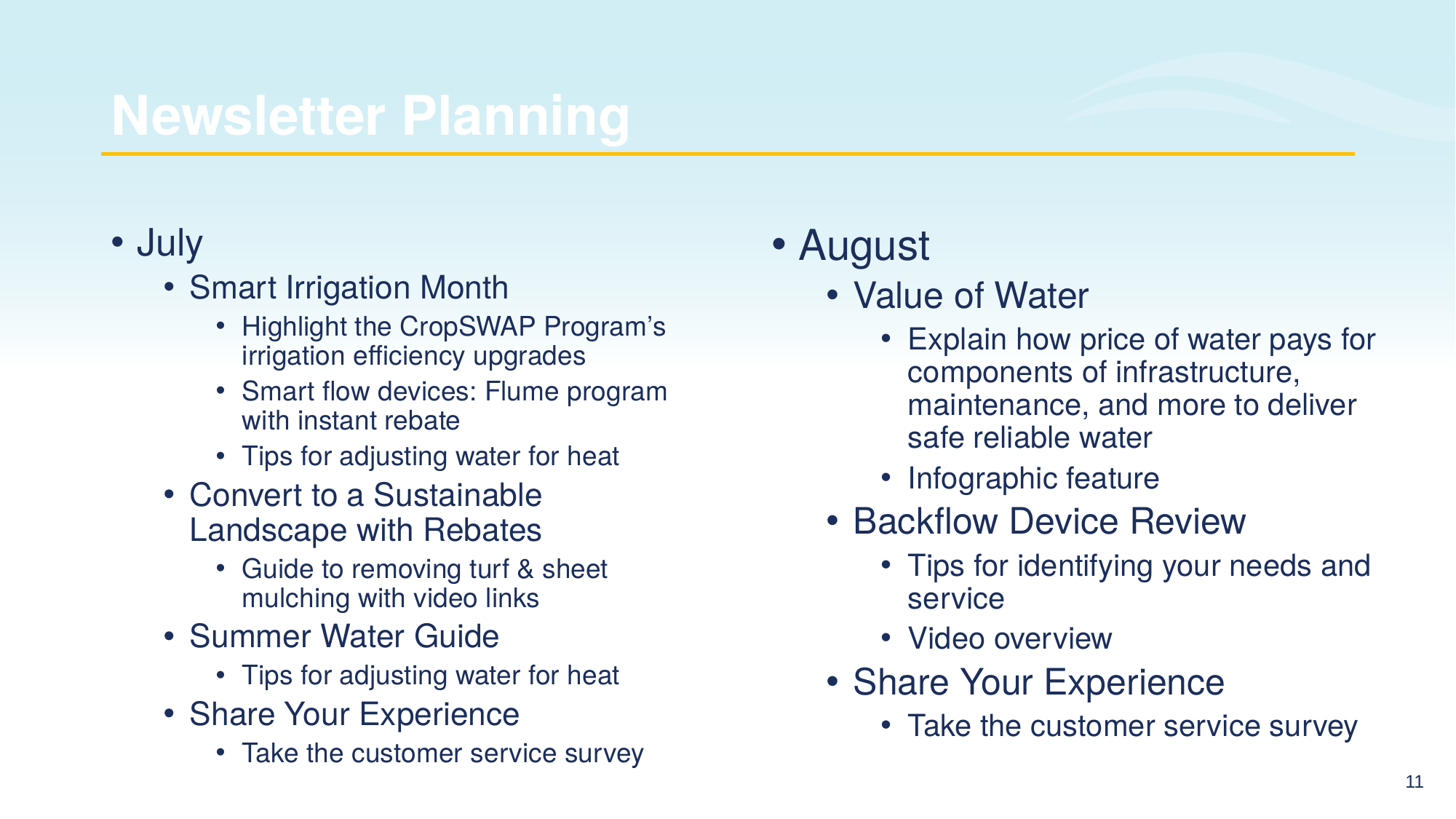

# Newsletter Planning
August
Value of Water
Explain how price of water pays for components of infrastructure, maintenance, and more to deliver safe reliable water
Infographic feature
Backflow Device Review
Tips for identifying your needs and service
Video overview
Share Your Experience
Take the customer service survey
July
Smart Irrigation Month
Highlight the CropSWAP Program’s irrigation efficiency upgrades
Smart flow devices: Flume program with instant rebate
Tips for adjusting water for heat
Convert to a Sustainable Landscape with Rebates
Guide to removing turf & sheet mulching with video links
Summer Water Guide
Tips for adjusting water for heat
Share Your Experience
Take the customer service survey

11